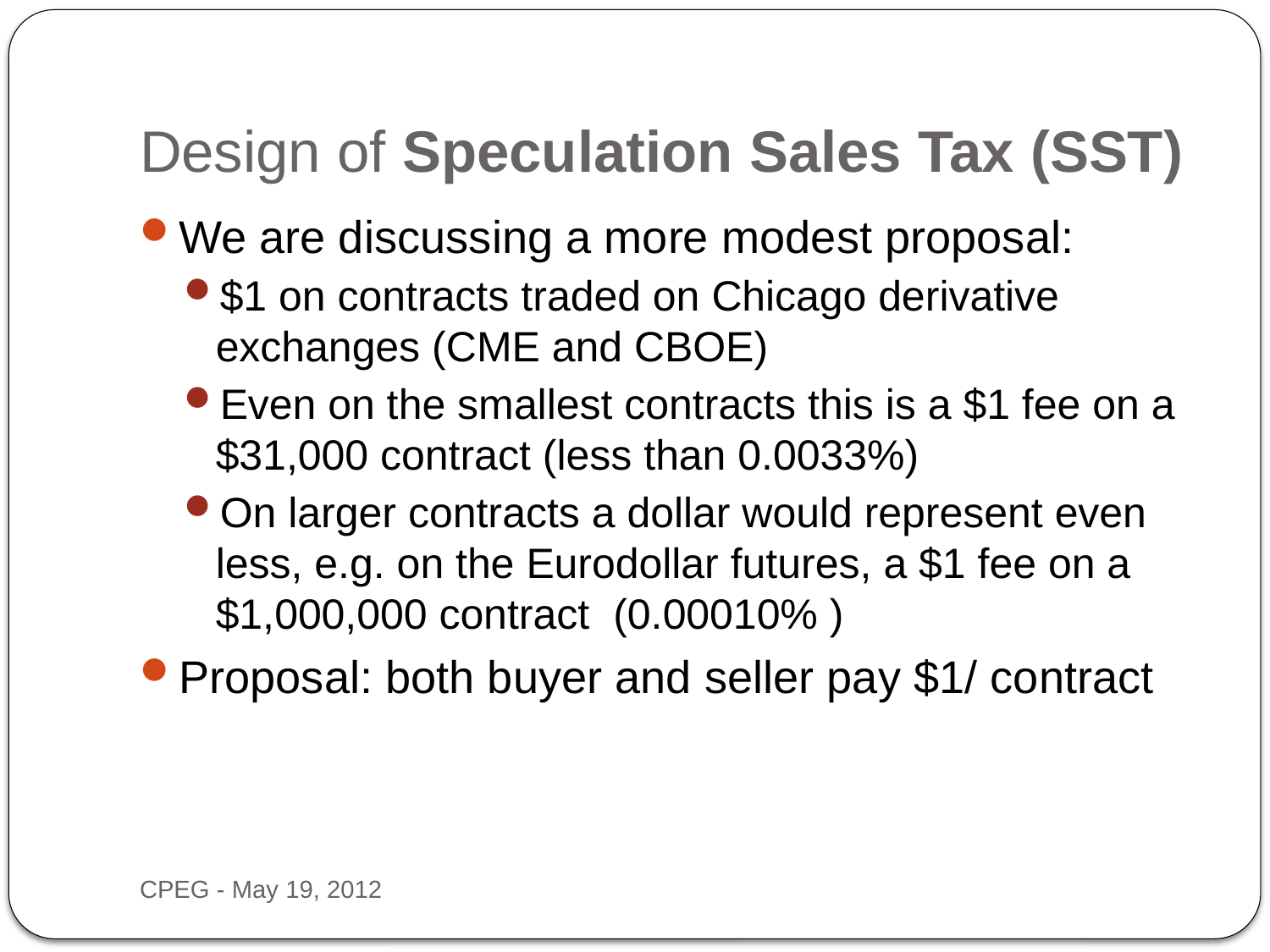

# Design of Speculation Sales Tax (SST)
We are discussing a more modest proposal:
$1 on contracts traded on Chicago derivative exchanges (CME and CBOE)
Even on the smallest contracts this is a $1 fee on a $31,000 contract (less than 0.0033%)
On larger contracts a dollar would represent even less, e.g. on the Eurodollar futures, a $1 fee on a $1,000,000 contract  (0.00010% )
Proposal: both buyer and seller pay $1/ contract

CPEG - May 19, 2012